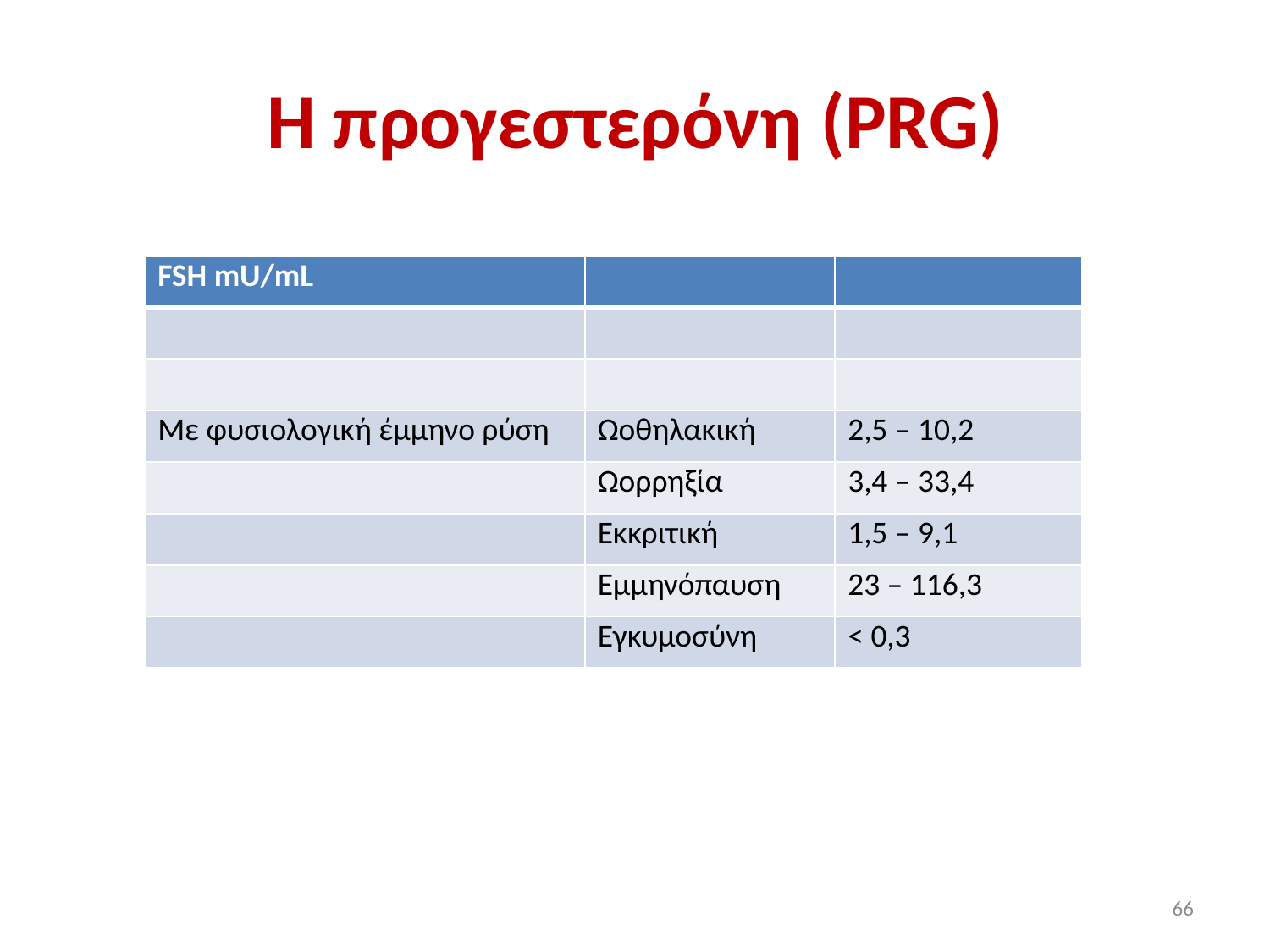

# H προγεστερόνη (PRG)
| FSH mU/mL |  |  |
| --- | --- | --- |
|  |  |  |
|  |  |  |
| Με φυσιολογική έμμηνο ρύση | Ωοθηλακική | 2,5 – 10,2 |
|  | Ωορρηξία | 3,4 – 33,4 |
|  | Εκκριτική | 1,5 – 9,1 |
|  | Εμμηνόπαυση | 23 – 116,3 |
|  | Εγκυμοσύνη | < 0,3 |

66